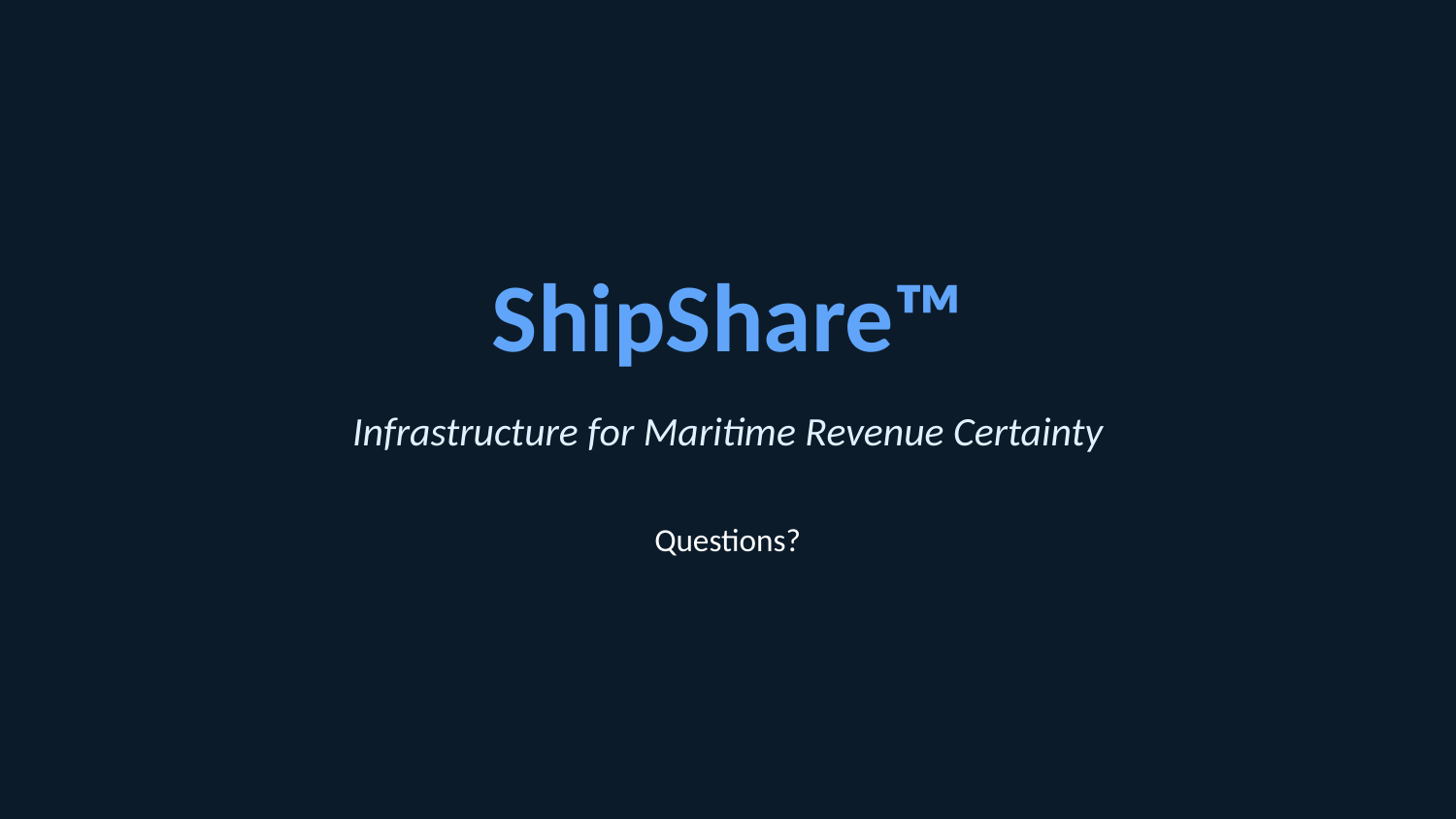

ShipShare™
Infrastructure for Maritime Revenue Certainty
Questions?